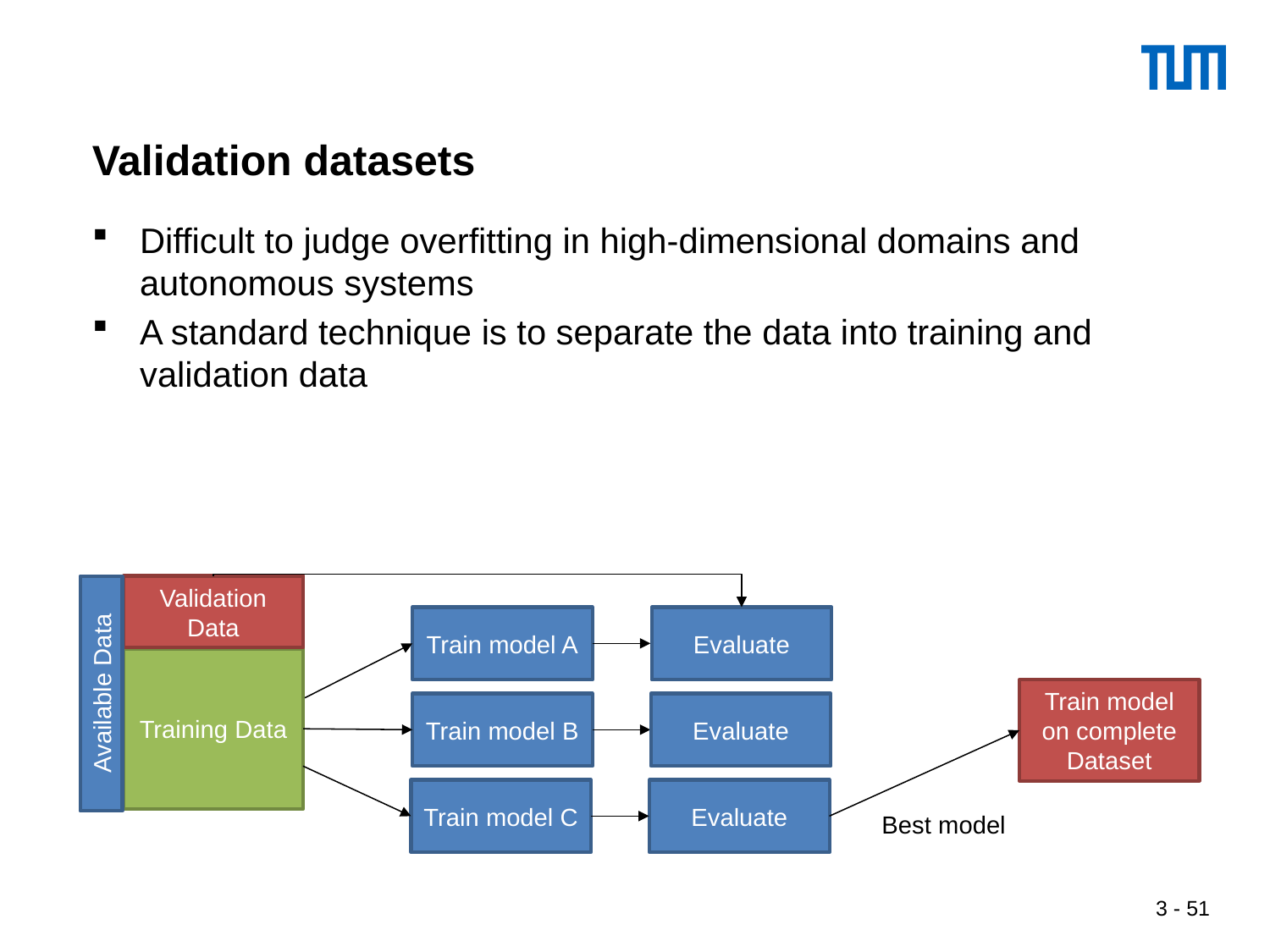

# Validation datasets
Difficult to judge overfitting in high-dimensional domains and autonomous systems
A standard technique is to separate the data into training and validation data
Validation Data
Train model A
Evaluate

Training Data

Available Data
Train model on complete Dataset
Train model B
Evaluate
Evaluate
Train model C
Best model
 3 - 51